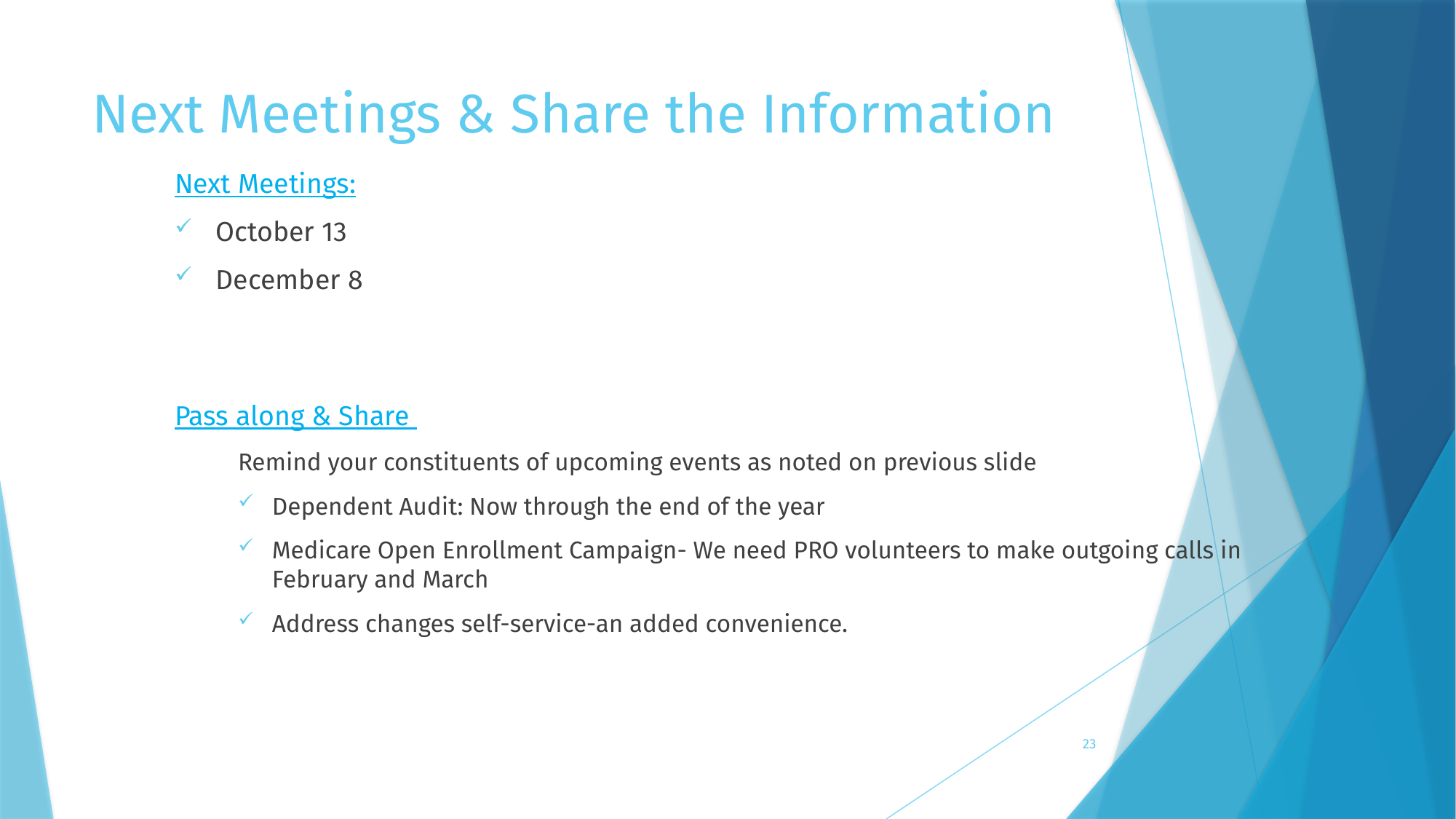

# Next Meetings & Share the Information
Next Meetings:
October 13
December 8

Pass along & Share
Remind your constituents of upcoming events as noted on previous slide
Dependent Audit: Now through the end of the year
Medicare Open Enrollment Campaign- We need PRO volunteers to make outgoing calls in February and March
Address changes self-service-an added convenience.
23